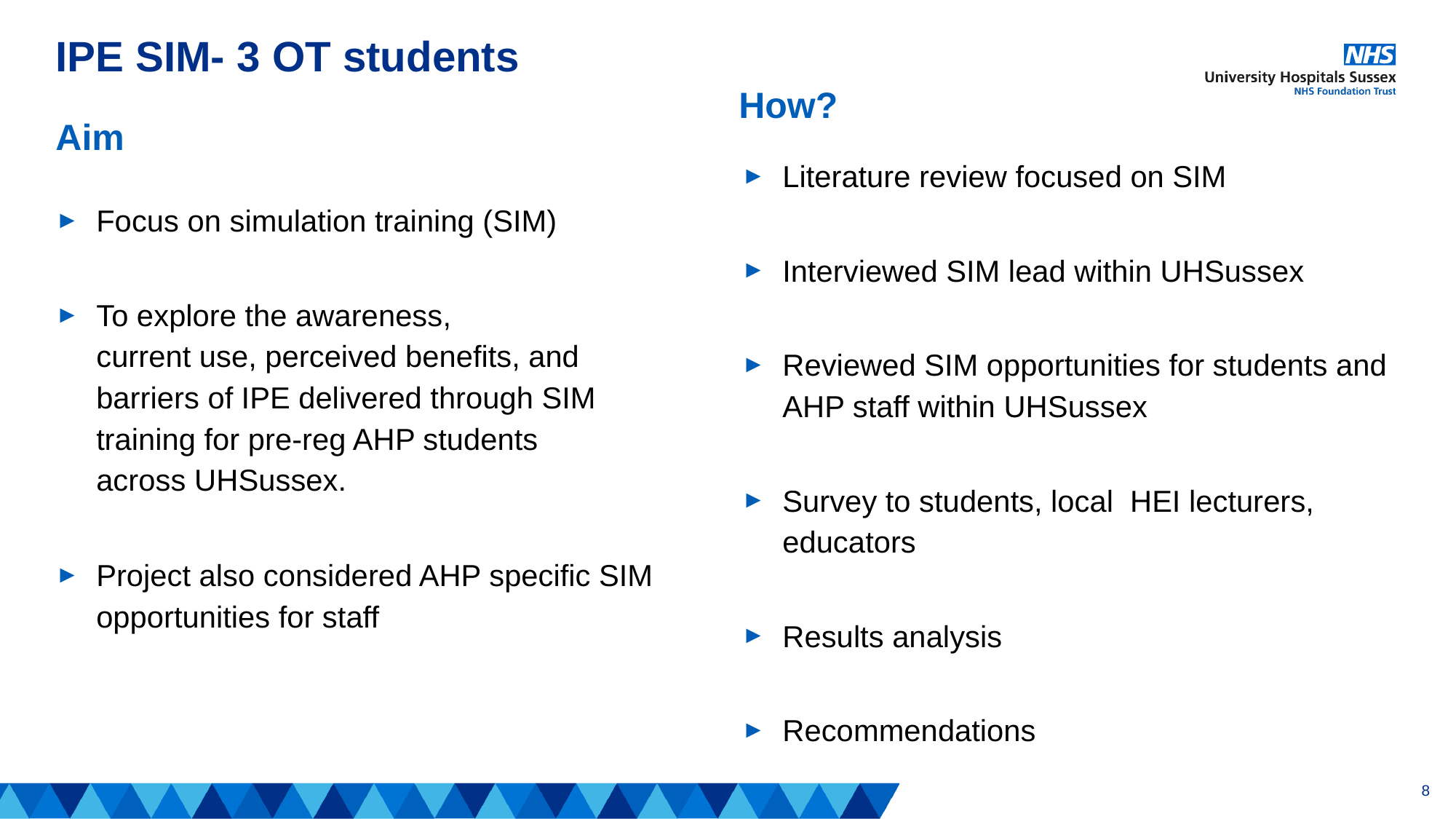

# IPE SIM- 3 OT students
How?
Aim
Literature review focused on SIM

Interviewed SIM lead within UHSussex

Reviewed SIM opportunities for students and AHP staff within UHSussex

Survey to students, local  HEI lecturers, educators

Results analysis

Recommendations
Focus on simulation training (SIM)

To explore the awareness, current use, perceived benefits, and barriers of IPE delivered through SIM training for pre-reg AHP students across UHSussex.

Project also considered AHP specific SIM opportunities for staff
8